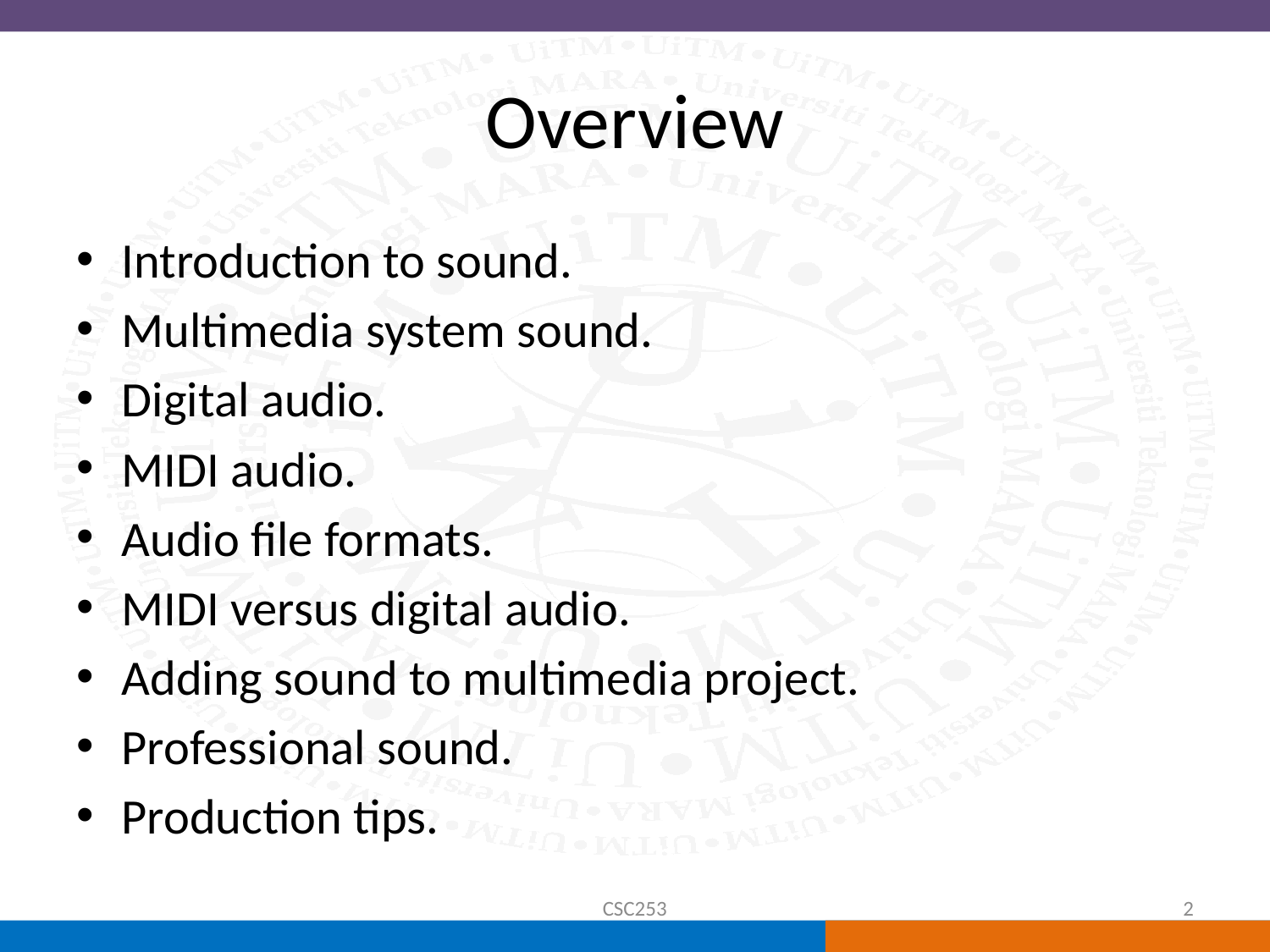

# Overview
Introduction to sound.
Multimedia system sound.
Digital audio.
MIDI audio.
Audio file formats.
MIDI versus digital audio.
Adding sound to multimedia project.
Professional sound.
Production tips.

CSC253
2